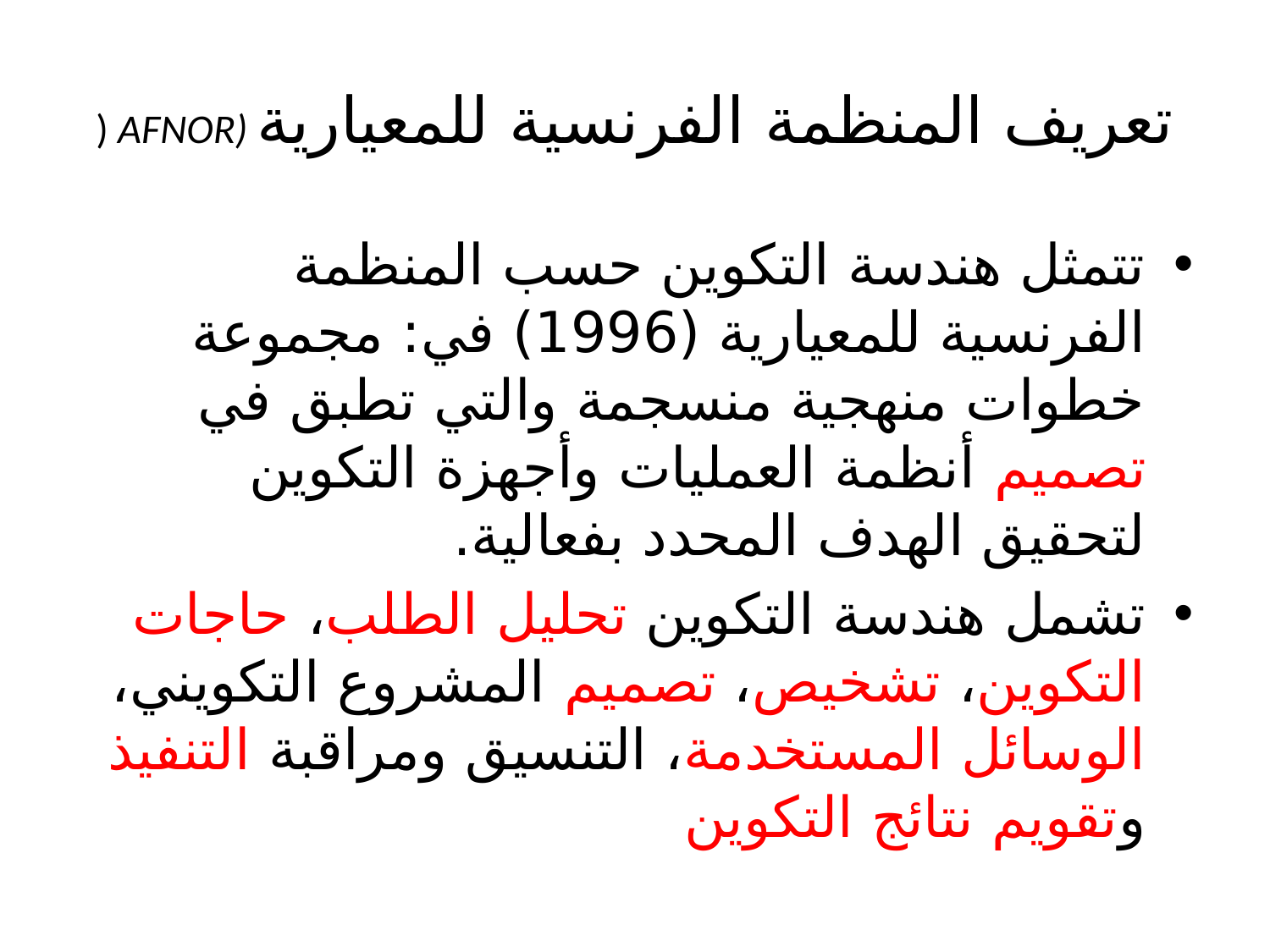

# ) AFNOR) تعريف المنظمة الفرنسية للمعيارية
تتمثل هندسة التكوين حسب المنظمة الفرنسية للمعيارية (1996) في: مجموعة خطوات منهجية منسجمة والتي تطبق في تصميم أنظمة العمليات وأجهزة التكوين لتحقيق الهدف المحدد بفعالية.
تشمل هندسة التكوين تحليل الطلب، حاجات التكوين، تشخيص، تصميم المشروع التكويني، الوسائل المستخدمة، التنسيق ومراقبة التنفيذ وتقويم نتائج التكوين